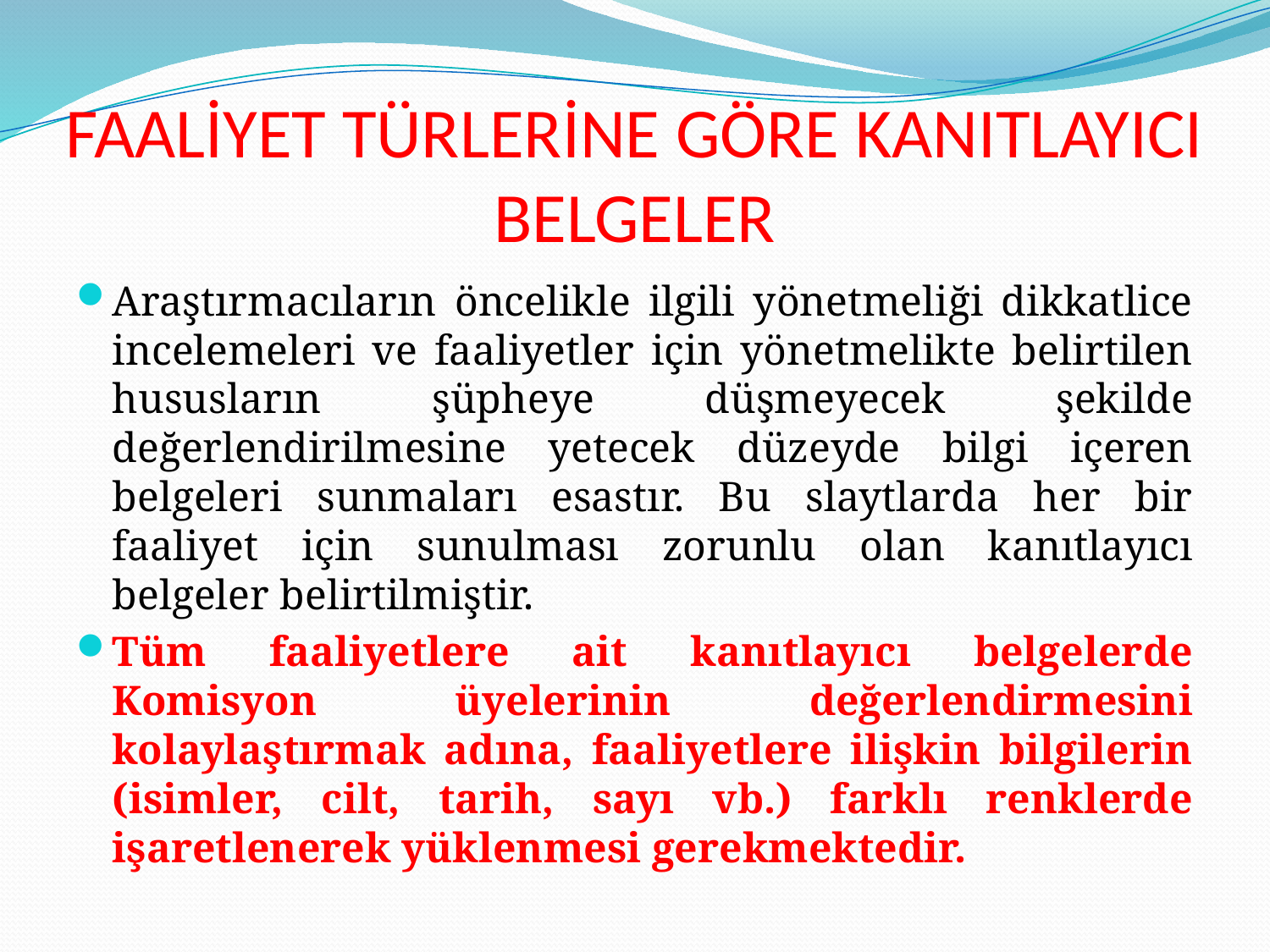

# FAALİYET TÜRLERİNE GÖRE KANITLAYICI BELGELER
Araştırmacıların öncelikle ilgili yönetmeliği dikkatlice incelemeleri ve faaliyetler için yönetmelikte belirtilen hususların şüpheye düşmeyecek şekilde değerlendirilmesine yetecek düzeyde bilgi içeren belgeleri sunmaları esastır. Bu slaytlarda her bir faaliyet için sunulması zorunlu olan kanıtlayıcı belgeler belirtilmiştir.
Tüm faaliyetlere ait kanıtlayıcı belgelerde Komisyon üyelerinin değerlendirmesini kolaylaştırmak adına, faaliyetlere ilişkin bilgilerin (isimler, cilt, tarih, sayı vb.) farklı renklerde işaretlenerek yüklenmesi gerekmektedir.